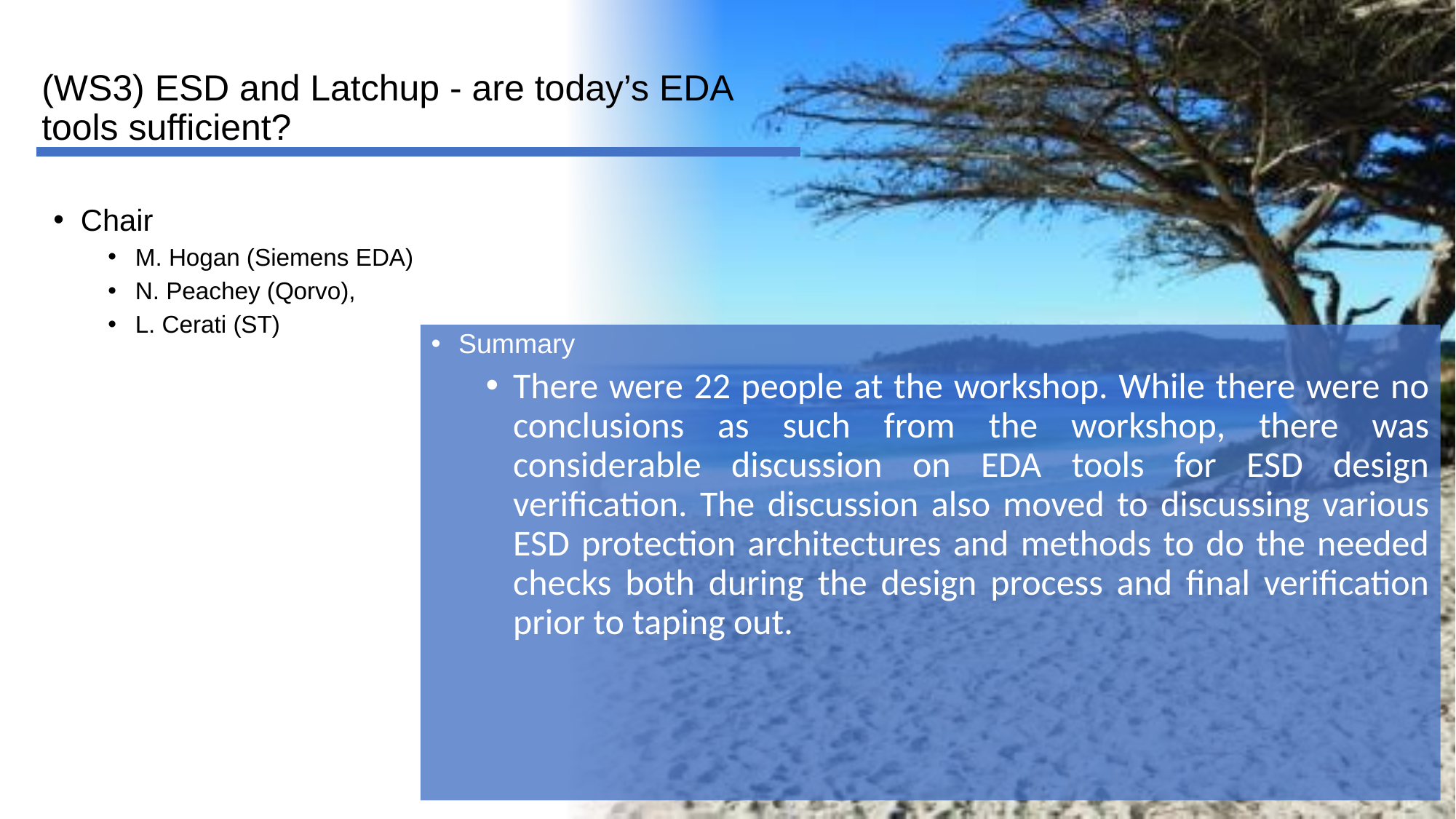

# (WS3) ESD and Latchup - are today’s EDA tools sufficient?
Chair
M. Hogan (Siemens EDA)
N. Peachey (Qorvo),
L. Cerati (ST)

Summary
There were 22 people at the workshop. While there were no conclusions as such from the workshop, there was considerable discussion on EDA tools for ESD design verification. The discussion also moved to discussing various ESD protection architectures and methods to do the needed checks both during the design process and final verification prior to taping out.